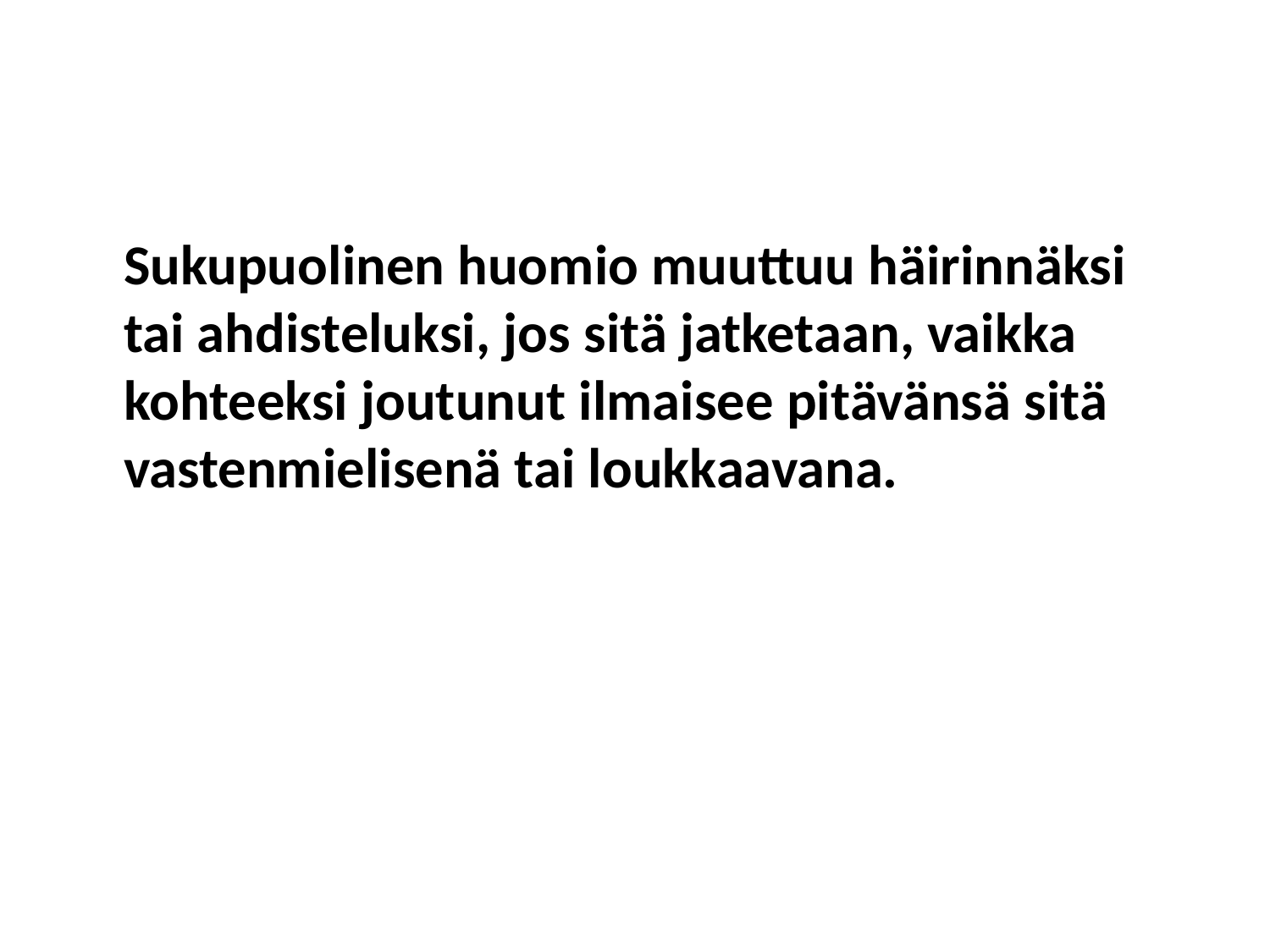

Sukupuolinen huomio muuttuu häirinnäksi tai ahdisteluksi, jos sitä jatketaan, vaikka kohteeksi joutunut ilmaisee pitävänsä sitä vastenmielisenä tai loukkaavana.